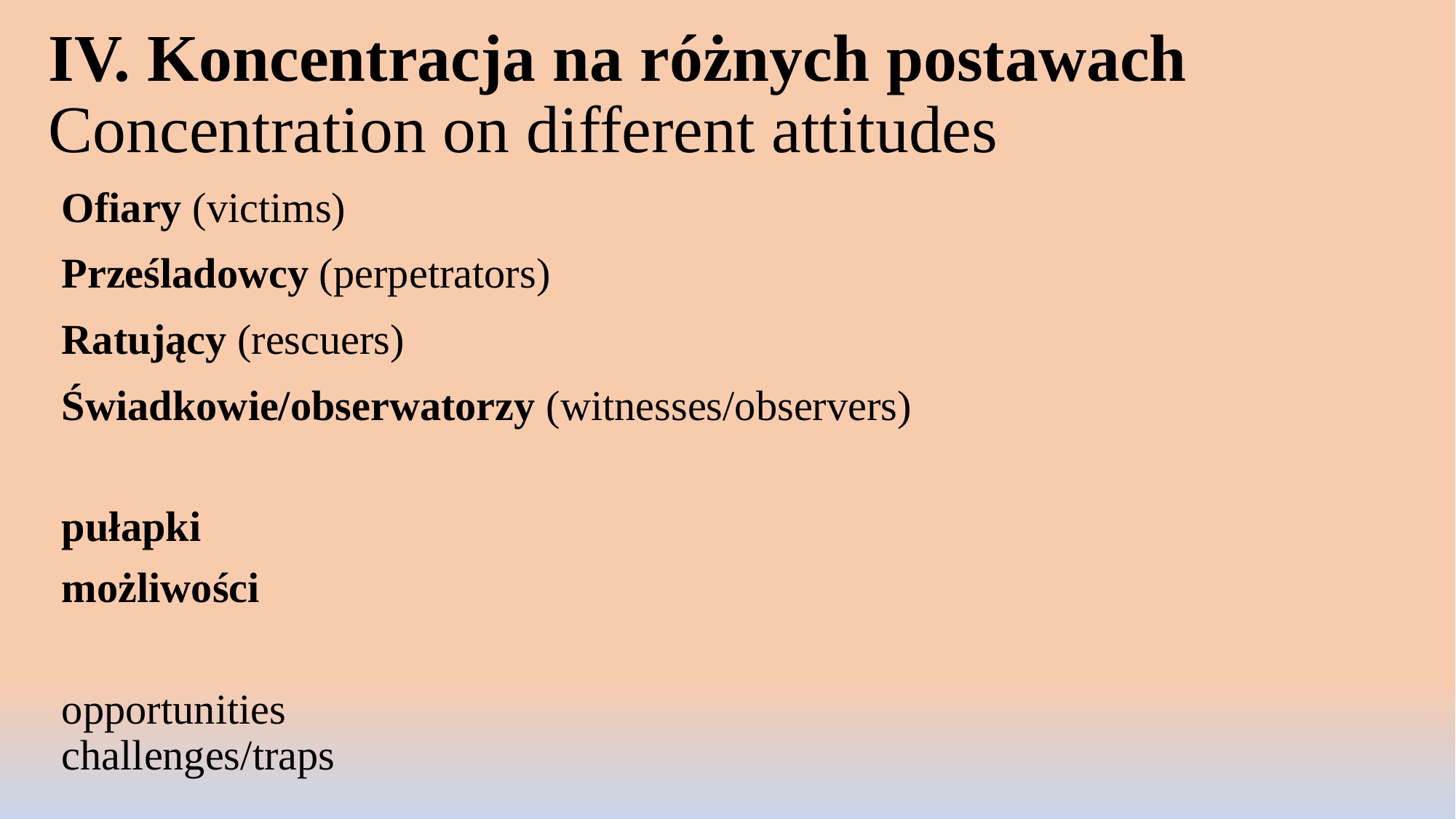

# IV. Koncentracja na różnych postawach Concentration on different attitudes
Ofiary (victims)
Prześladowcy (perpetrators)
Ratujący (rescuers)
Świadkowie/obserwatorzy (witnesses/observers)

pułapki
możliwości

opportunities
challenges/traps